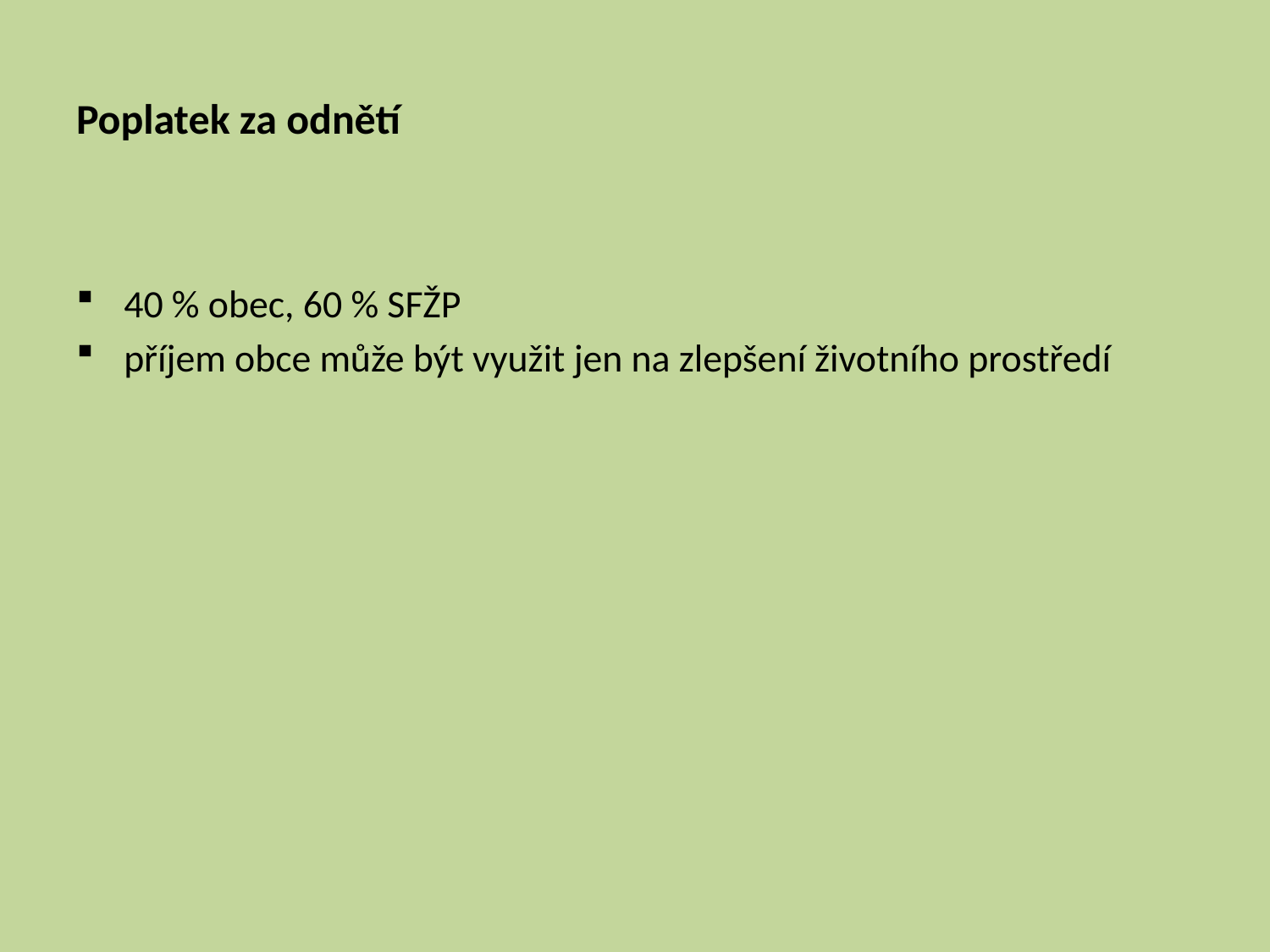

# Poplatek za odnětí

40 % obec, 60 % SFŽP
příjem obce může být využit jen na zlepšení životního prostředí